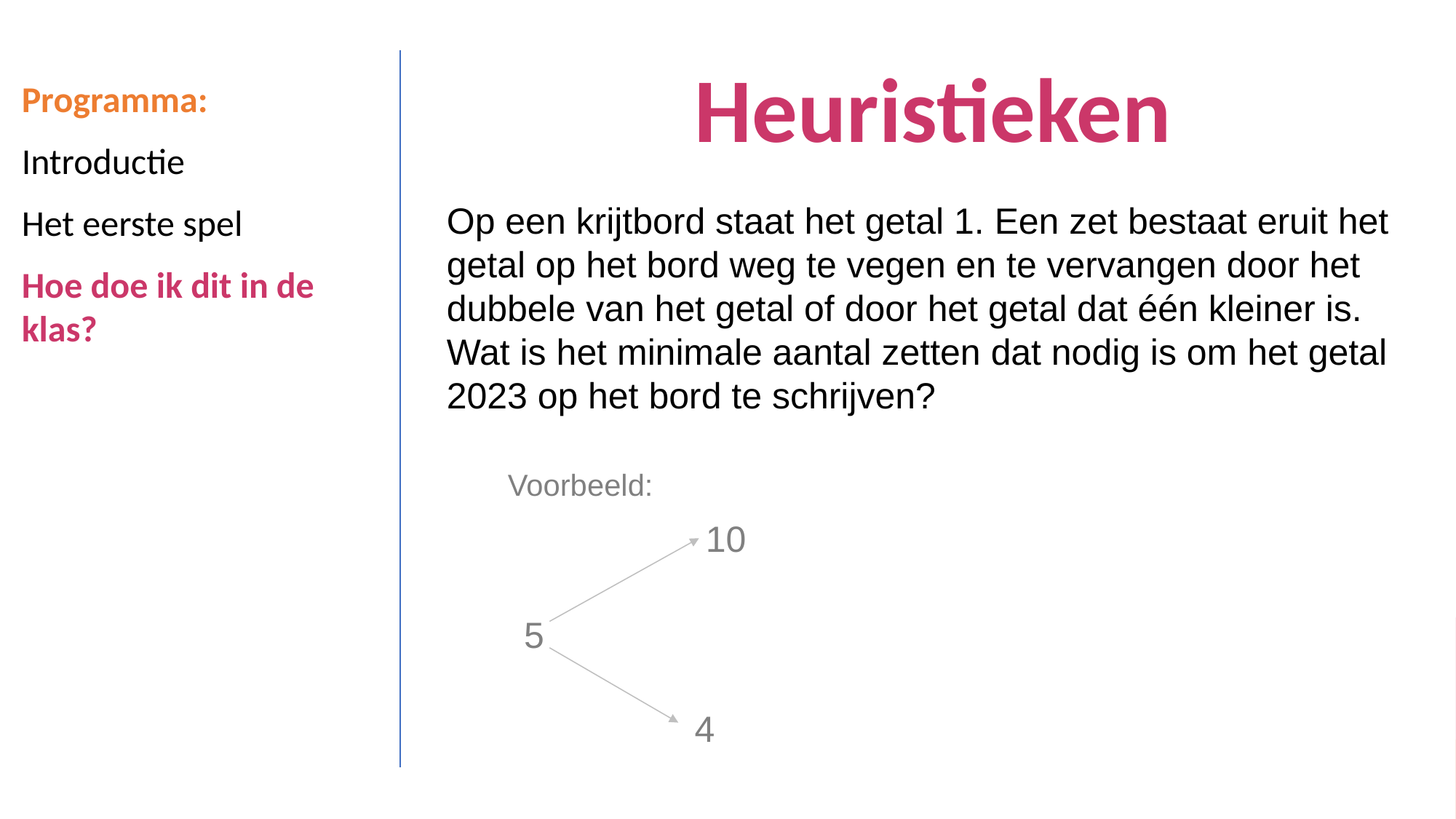

Heuristieken

Programma:
Introductie
Het eerste spel
Hoe doe ik dit in de klas?
Op een krijtbord staat het getal 1. Een zet bestaat eruit het getal op het bord weg te vegen en te vervangen door het dubbele van het getal of door het getal dat één kleiner is. Wat is het minimale aantal zetten dat nodig is om het getal 2023 op het bord te schrijven?

      Voorbeeld:
10

5
4